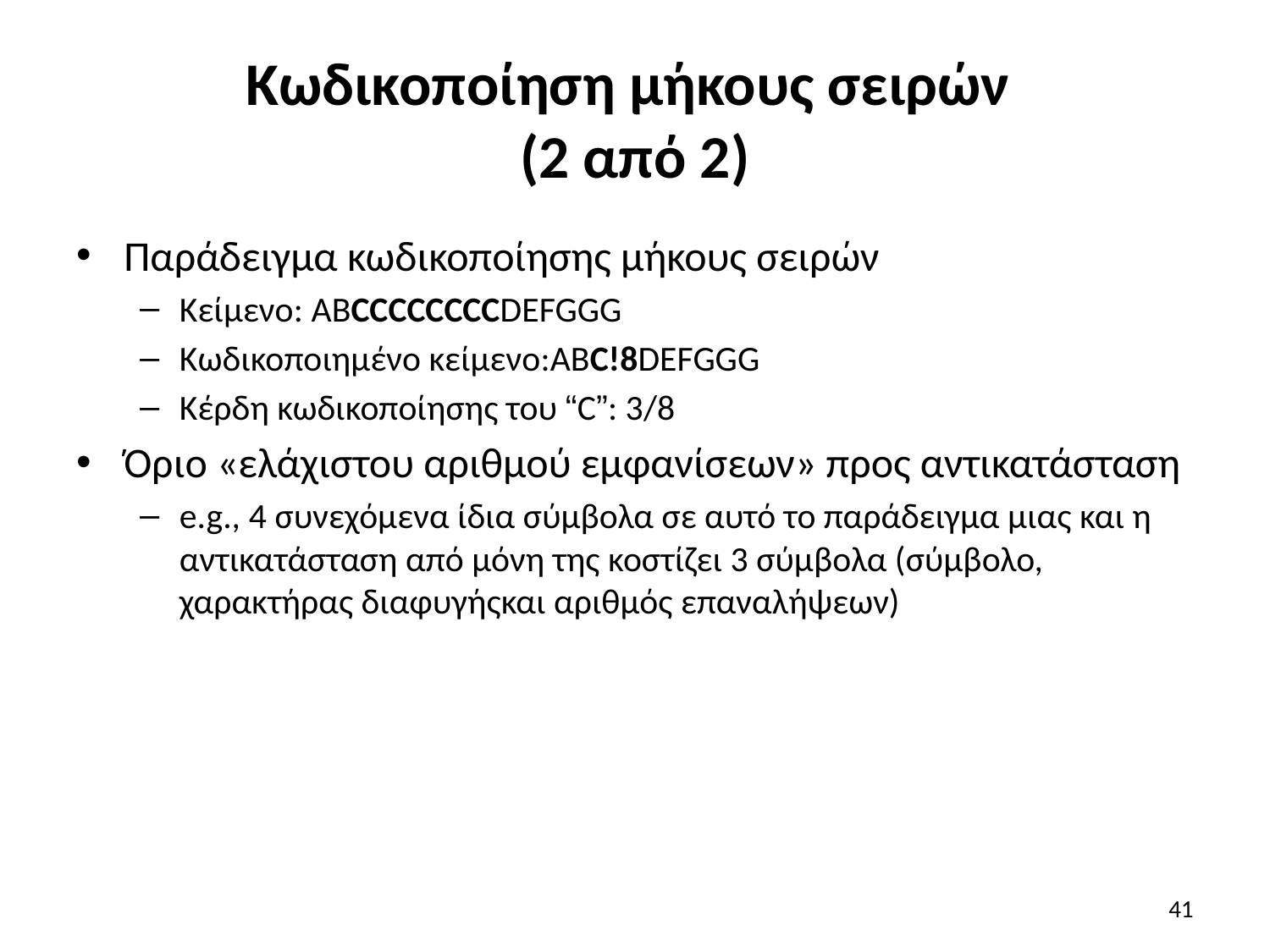

# Κωδικοποίηση μήκους σειρών (2 από 2)
Παράδειγμα κωδικοποίησης μήκους σειρών
Κείμενο: ABCCCCCCCCDEFGGG
Κωδικοποιημένο κείμενο:ABC!8DEFGGG
Κέρδη κωδικοποίησης του “C”: 3/8
Όριο «ελάχιστου αριθμού εμφανίσεων» προς αντικατάσταση
e.g., 4 συνεχόμενα ίδια σύμβολα σε αυτό το παράδειγμα μιας και η αντικατάσταση από μόνη της κοστίζει 3 σύμβολα (σύμβολο, χαρακτήρας διαφυγήςκαι αριθμός επαναλήψεων)

41